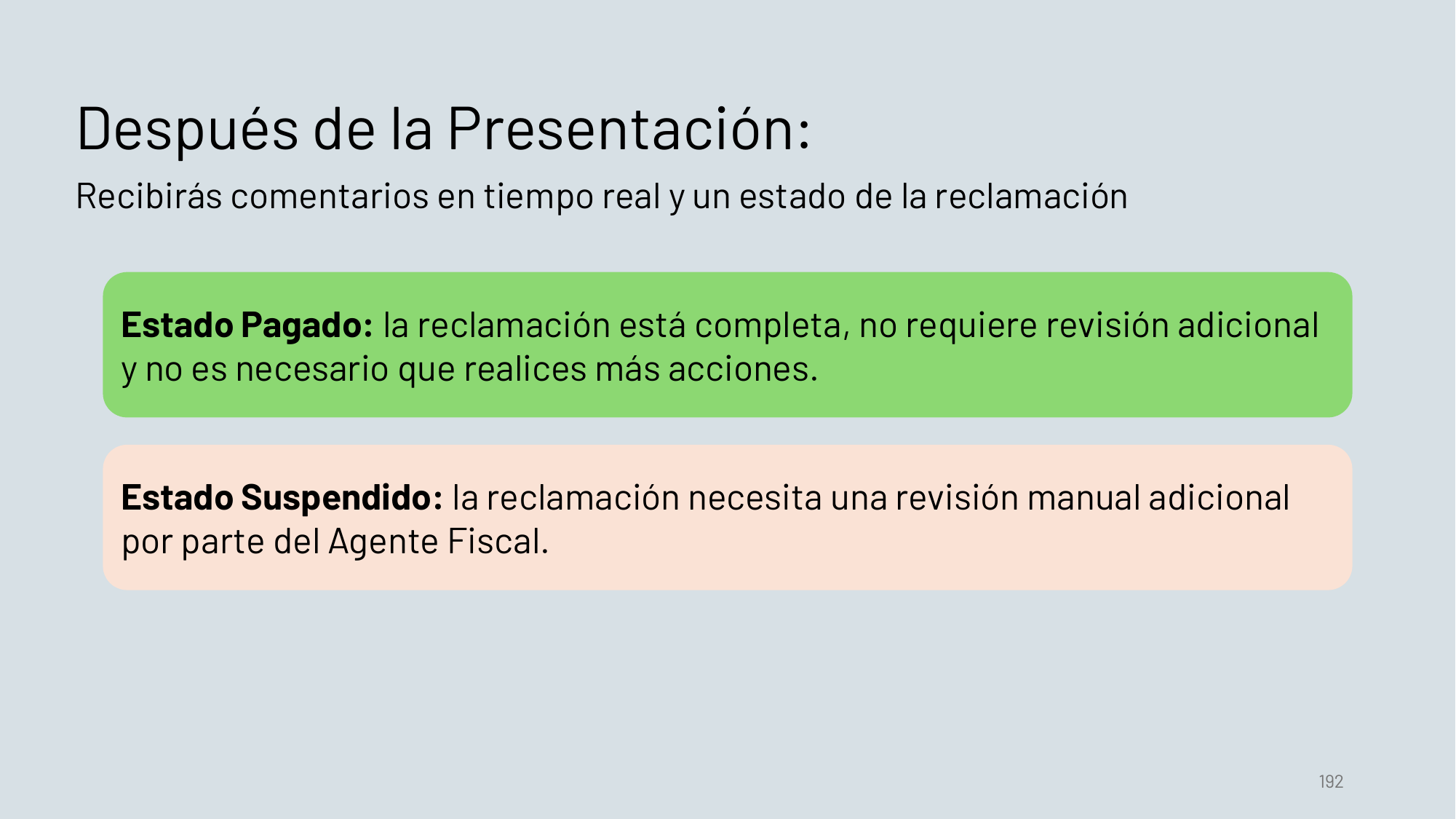

Después de la Presentación:
Recibirás comentarios en tiempo real y un estado de la reclamación
Estado Pagado: la reclamación está completa, no requiere revisión adicional y no es necesario que realices más acciones.
Estado Suspendido: la reclamación necesita una revisión manual adicional por parte del Agente Fiscal.
192